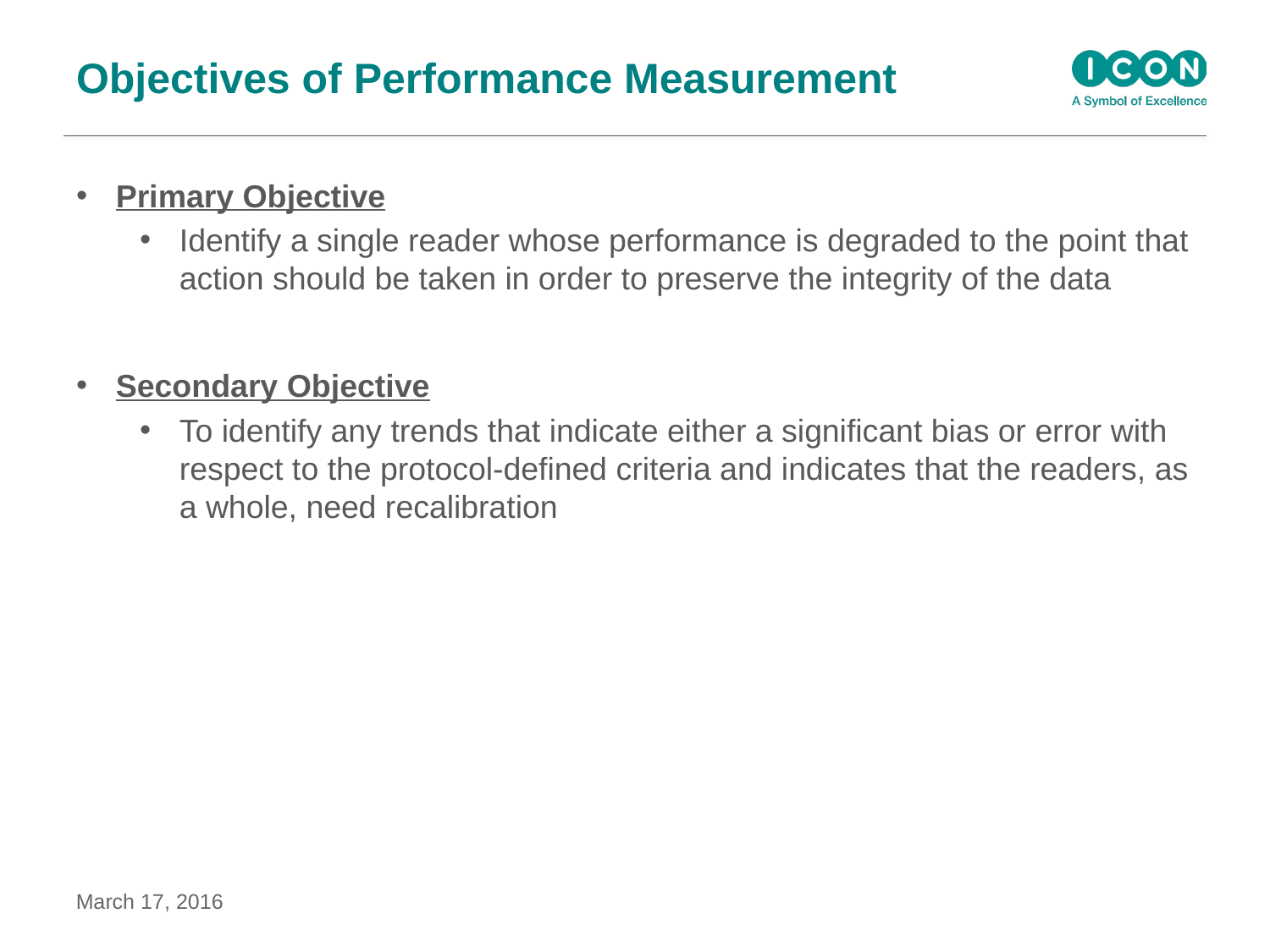

# Objectives of Performance Measurement
Primary Objective
Identify a single reader whose performance is degraded to the point that action should be taken in order to preserve the integrity of the data

Secondary Objective
To identify any trends that indicate either a significant bias or error with respect to the protocol-defined criteria and indicates that the readers, as a whole, need recalibration